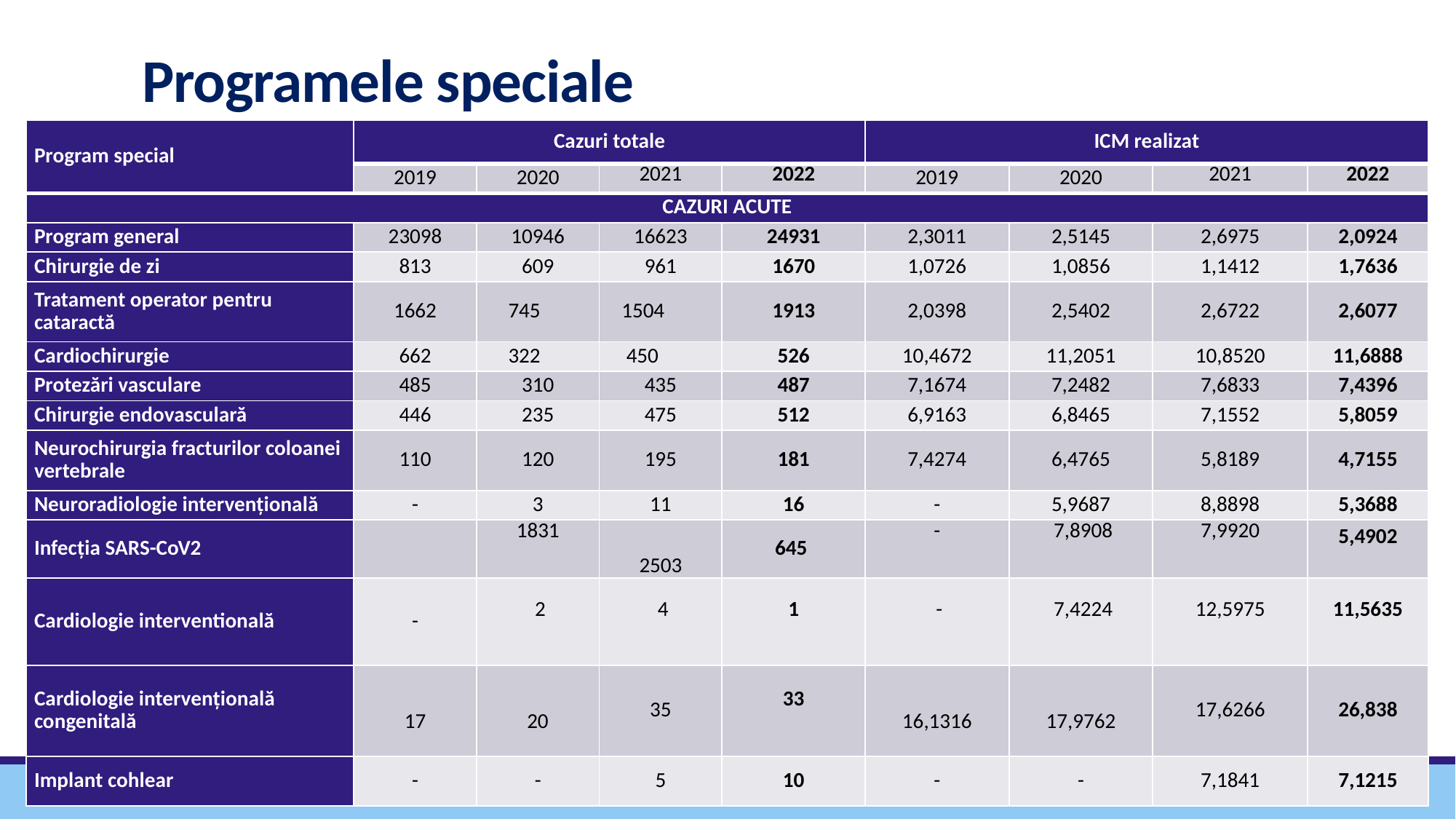

# Programele speciale
| Program special | Cazuri totale |  |  |  | ICM realizat |  |  |  |
| --- | --- | --- | --- | --- | --- | --- | --- | --- |
|  | 2019 | 2020 | 2021 | 2022 | 2019 | 2020 | 2021 | 2022 |
| Cazuri acute |  |  |  |  |  |  |  |  |
| Program general | 23098 | 10946 | 16623 | 24931 | 2,3011 | 2,5145 | 2,6975 | 2,0924 |
| Chirurgie de zi | 813 | 609 | 961 | 1670 | 1,0726 | 1,0856 | 1,1412 | 1,7636 |
| Tratament operator pentru cataractă | 1662 | 745 | 1504 | 1913 | 2,0398 | 2,5402 | 2,6722 | 2,6077 |
| Cardiochirurgie | 662 | 322 | 450 | 526 | 10,4672 | 11,2051 | 10,8520 | 11,6888 |
| Protezări vasculare | 485 | 310 | 435 | 487 | 7,1674 | 7,2482 | 7,6833 | 7,4396 |
| Chirurgie endovasculară | 446 | 235 | 475 | 512 | 6,9163 | 6,8465 | 7,1552 | 5,8059 |
| Neurochirurgia fracturilor coloanei vertebrale | 110 | 120 | 195 | 181 | 7,4274 | 6,4765 | 5,8189 | 4,7155 |
| Neuroradiologie intervențională | - | 3 | 11 | 16 | - | 5,9687 | 8,8898 | 5,3688 |
| Infecţia SARS-CoV2 |  | 1831 | 2503 | 645 | - | 7,8908 | 7,9920 | 5,4902 |
| Cardiologie interventională | - | 2 | 4 | 1 | - | 7,4224 | 12,5975 | 11,5635 |
| Cardiologie intervenţională congenitală | 17 | 20 | 35 | 33 | 16,1316 | 17,9762 | 17,6266 | 26,838 |
| Implant cohlear | - | - | 5 | 10 | - | - | 7,1841 | 7,1215 |